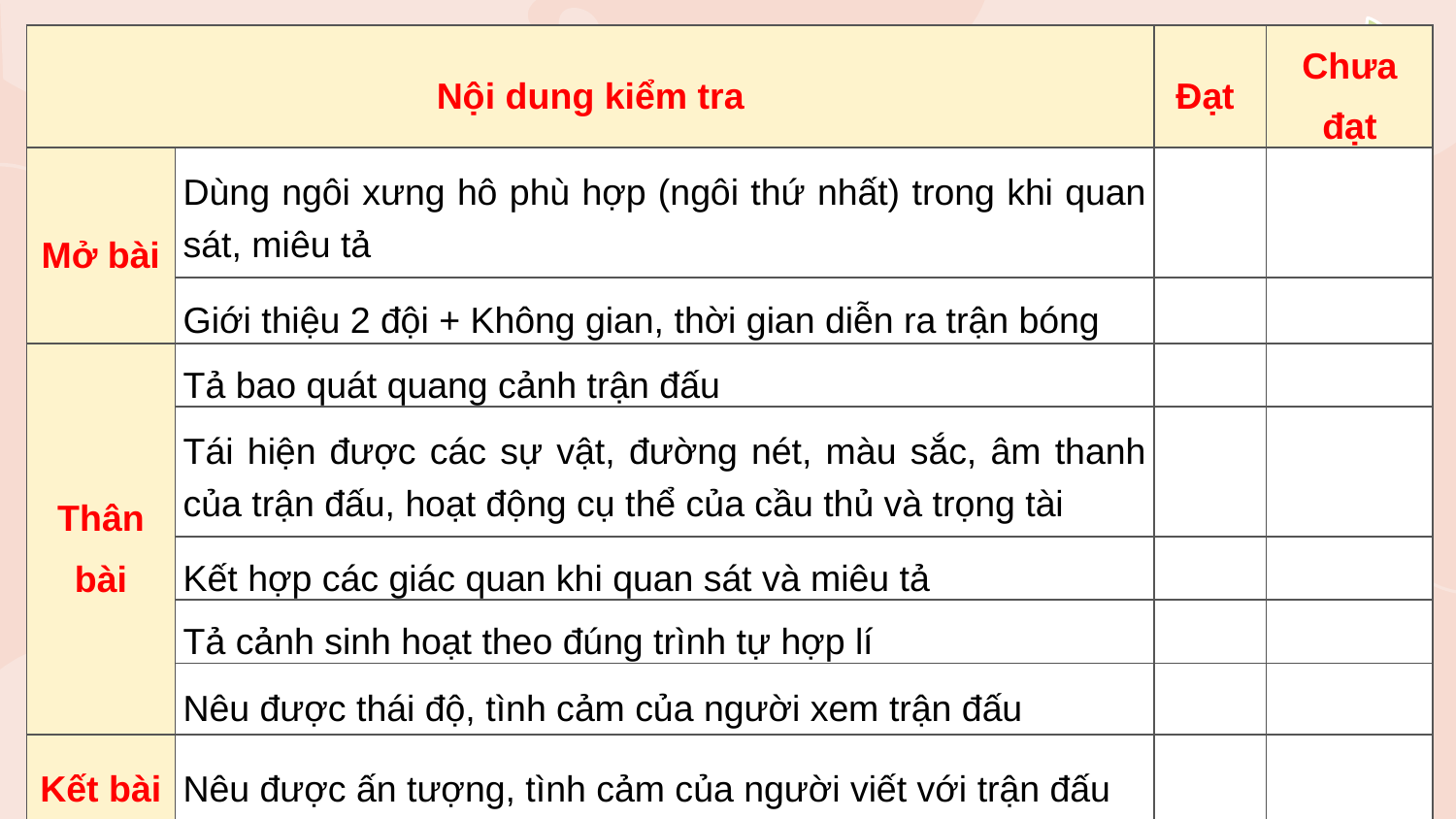

| Nội dung kiểm tra |  | Đạt | Chưa đạt |
| --- | --- | --- | --- |
| Mở bài | Dùng ngôi xưng hô phù hợp (ngôi thứ nhất) trong khi quan sát, miêu tả |  |  |
|  | Giới thiệu 2 đội + Không gian, thời gian diễn ra trận bóng |  |  |
| Thân bài | Tả bao quát quang cảnh trận đấu |  |  |
|  | Tái hiện được các sự vật, đường nét, màu sắc, âm thanh của trận đấu, hoạt động cụ thể của cầu thủ và trọng tài |  |  |
|  | Kết hợp các giác quan khi quan sát và miêu tả |  |  |
|  | Tả cảnh sinh hoạt theo đúng trình tự hợp lí |  |  |
|  | Nêu được thái độ, tình cảm của người xem trận đấu |  |  |
| Kết bài | Nêu được ấn tượng, tình cảm của người viết với trận đấu |  |  |